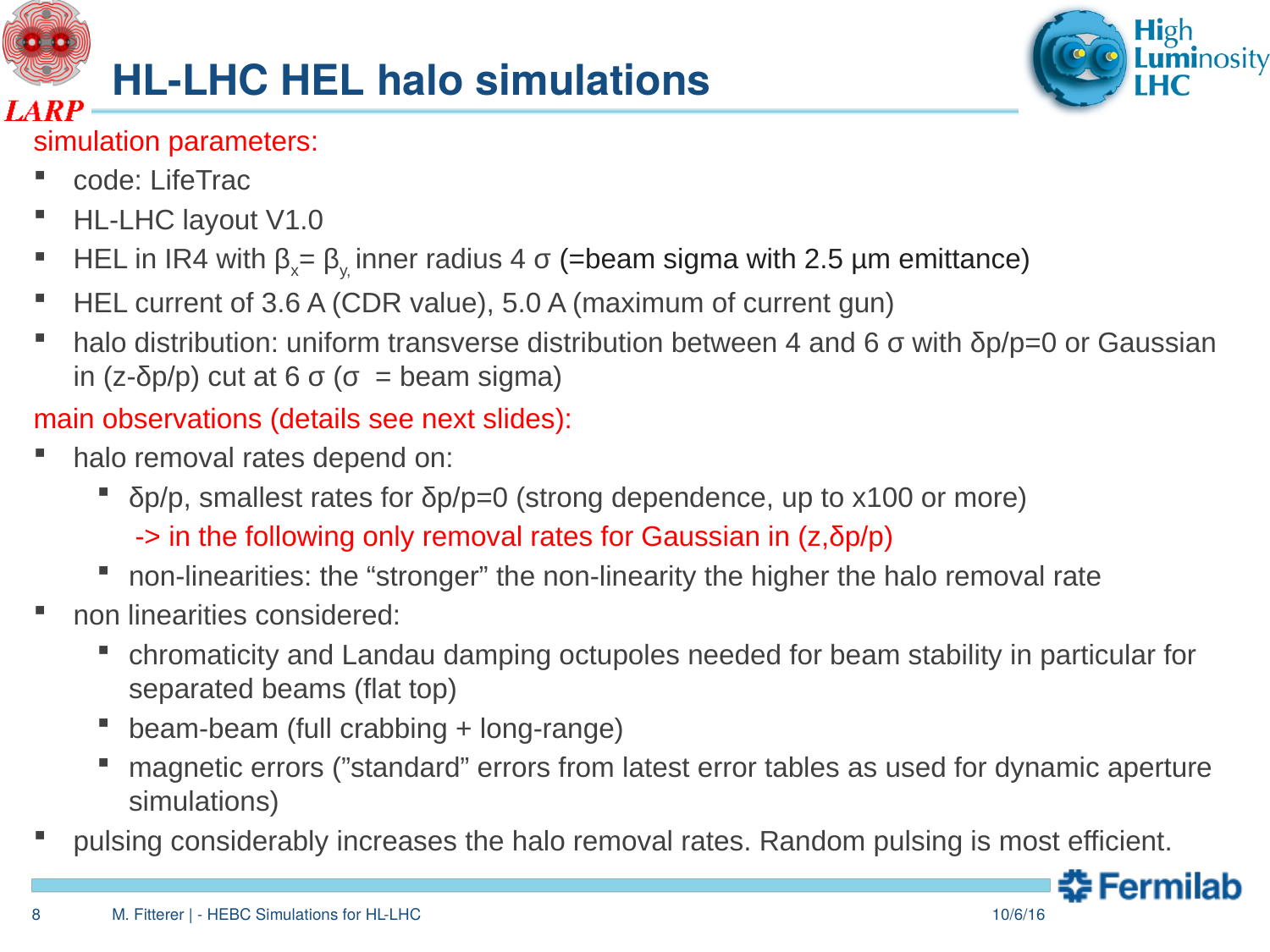

# HL-LHC HEL halo simulations
simulation parameters:
code: LifeTrac
HL-LHC layout V1.0
HEL in IR4 with βx= βy, inner radius 4 σ (=beam sigma with 2.5 µm emittance)
HEL current of 3.6 A (CDR value), 5.0 A (maximum of current gun)
halo distribution: uniform transverse distribution between 4 and 6 σ with δp/p=0 or Gaussian in (z-δp/p) cut at 6 σ (σ  = beam sigma)

main observations (details see next slides):
halo removal rates depend on:
δp/p, smallest rates for δp/p=0 (strong dependence, up to x100 or more)
-> in the following only removal rates for Gaussian in (z,δp/p)
non-linearities: the “stronger” the non-linearity the higher the halo removal rate
non linearities considered:
chromaticity and Landau damping octupoles needed for beam stability in particular for separated beams (flat top)
beam-beam (full crabbing + long-range)
magnetic errors (”standard” errors from latest error tables as used for dynamic aperture simulations)
pulsing considerably increases the halo removal rates. Random pulsing is most efficient.

8
M. Fitterer | - HEBC Simulations for HL-LHC
10/6/16